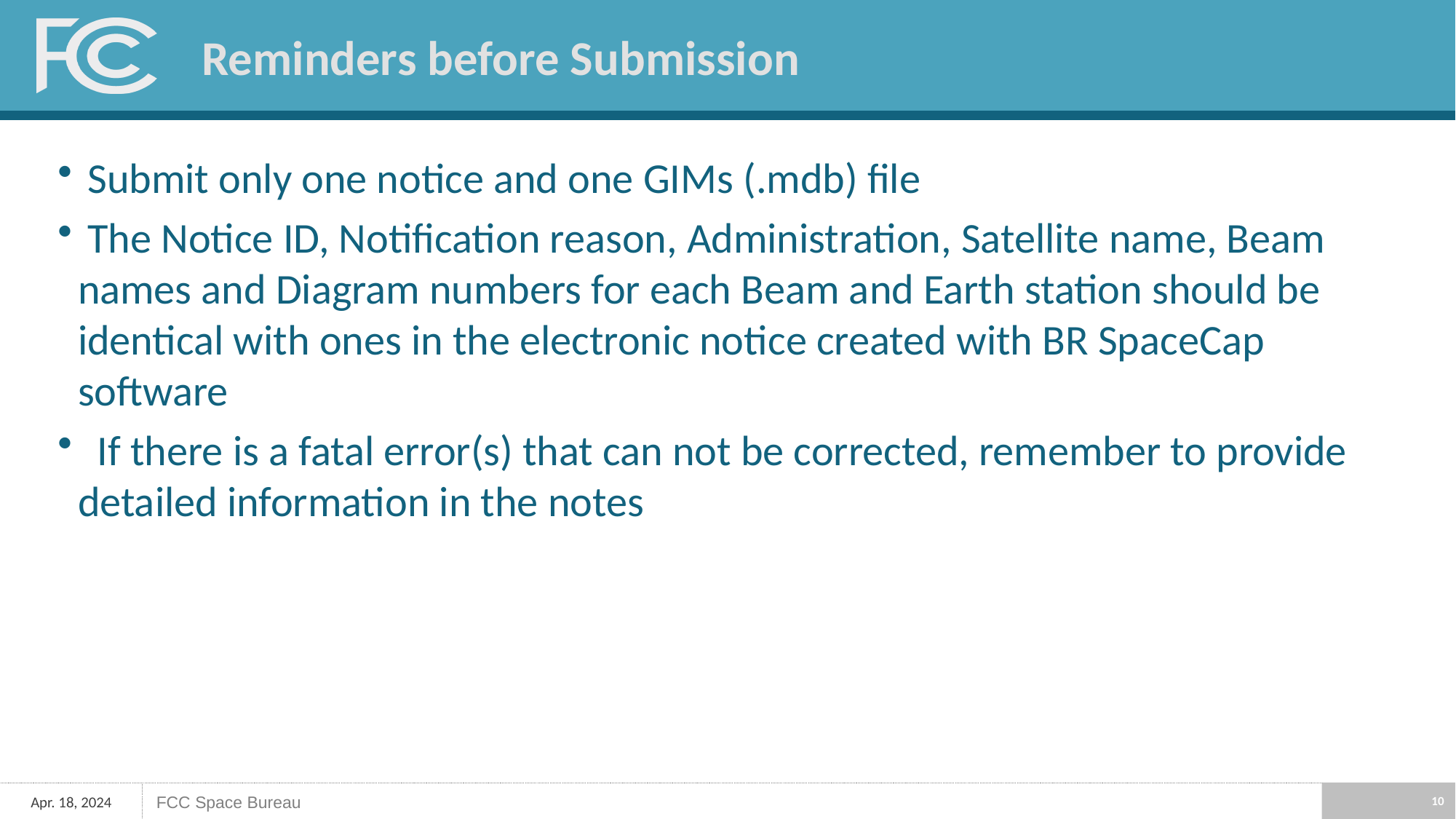

# Reminders before Submission
 Submit only one notice and one GIMs (.mdb) file
 The Notice ID, Notification reason, Administration, Satellite name, Beam names and Diagram numbers for each Beam and Earth station should be identical with ones in the electronic notice created with BR SpaceCap software
  If there is a fatal error(s) that can not be corrected, remember to provide detailed information in the notes
10
Apr. 18, 2024
FCC Space Bureau